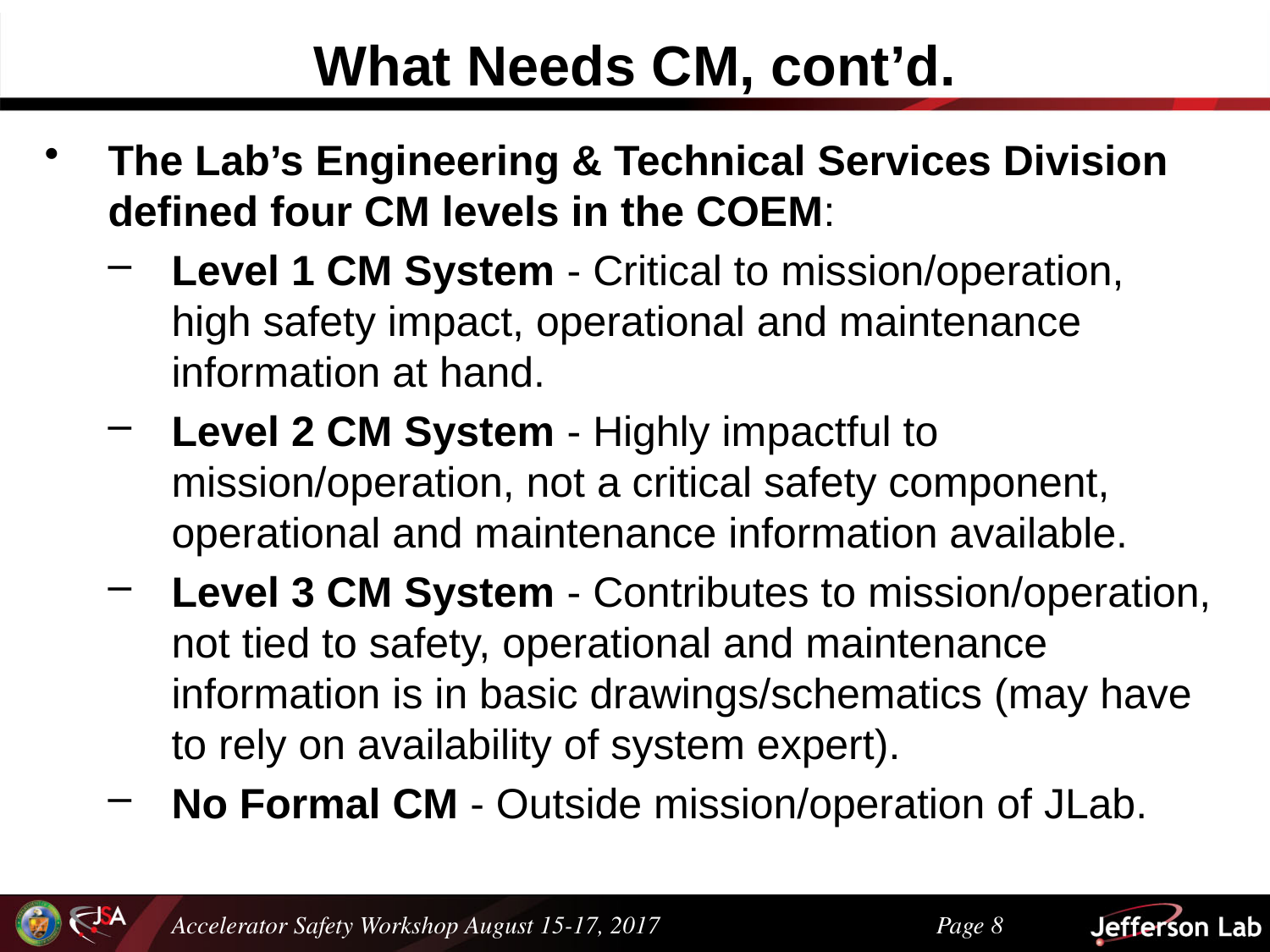

# What Needs CM, cont’d.
The Lab’s Engineering & Technical Services Division defined four CM levels in the COEM:
Level 1 CM System - Critical to mission/operation, high safety impact, operational and maintenance information at hand.
Level 2 CM System - Highly impactful to mission/operation, not a critical safety component, operational and maintenance information available.
Level 3 CM System - Contributes to mission/operation, not tied to safety, operational and maintenance information is in basic drawings/schematics (may have to rely on availability of system expert).
No Formal CM - Outside mission/operation of JLab.